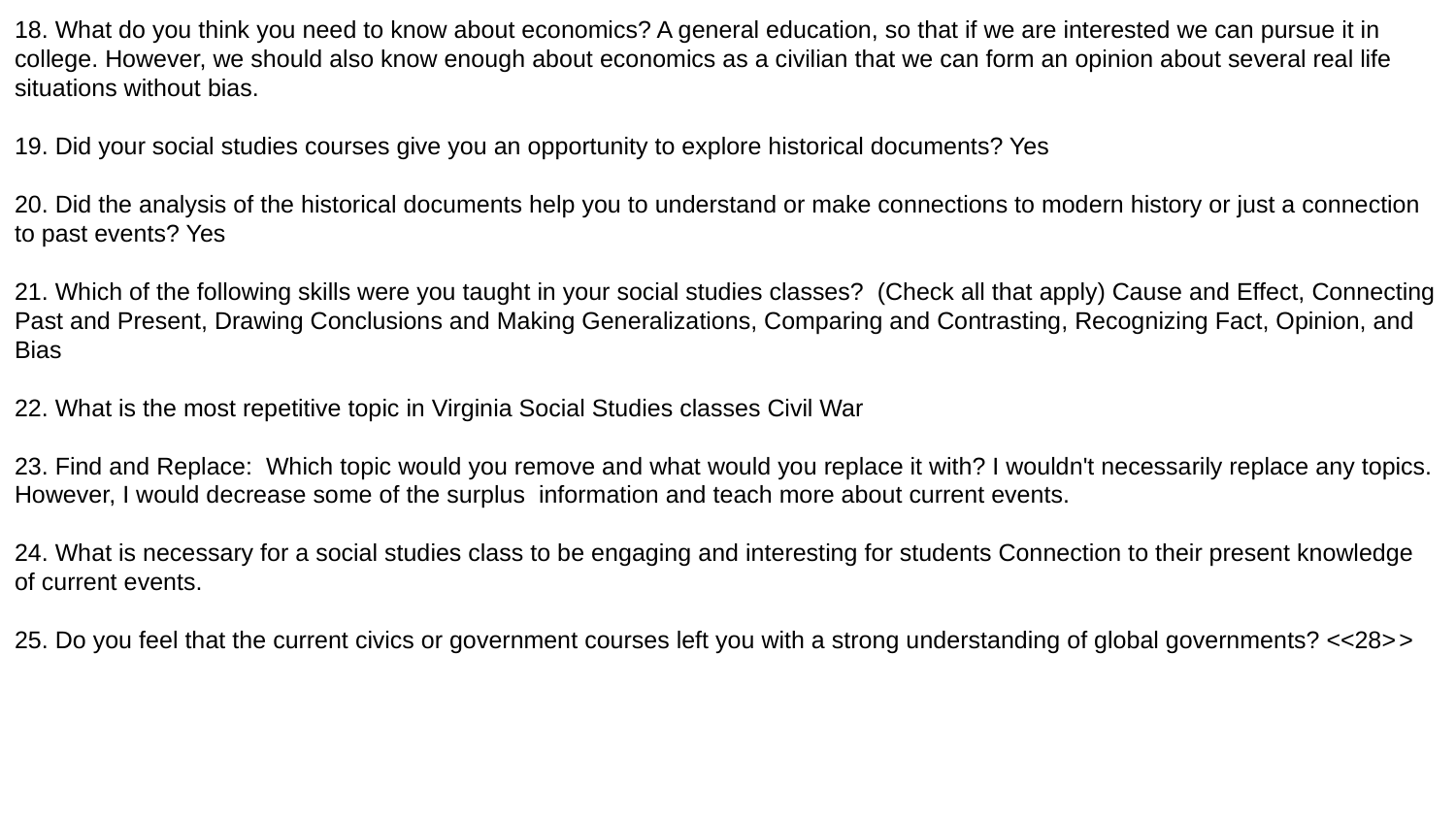

18. What do you think you need to know about economics? A general education, so that if we are interested we can pursue it in college. However, we should also know enough about economics as a civilian that we can form an opinion about several real life situations without bias.

19. Did your social studies courses give you an opportunity to explore historical documents? Yes

20. Did the analysis of the historical documents help you to understand or make connections to modern history or just a connection to past events? Yes

21. Which of the following skills were you taught in your social studies classes?  (Check all that apply) Cause and Effect, Connecting Past and Present, Drawing Conclusions and Making Generalizations, Comparing and Contrasting, Recognizing Fact, Opinion, and Bias

22. What is the most repetitive topic in Virginia Social Studies classes Civil War

23. Find and Replace:  Which topic would you remove and what would you replace it with? I wouldn't necessarily replace any topics. However, I would decrease some of the surplus  information and teach more about current events.

24. What is necessary for a social studies class to be engaging and interesting for students Connection to their present knowledge of current events.

25. Do you feel that the current civics or government courses left you with a strong understanding of global governments? <<28>>